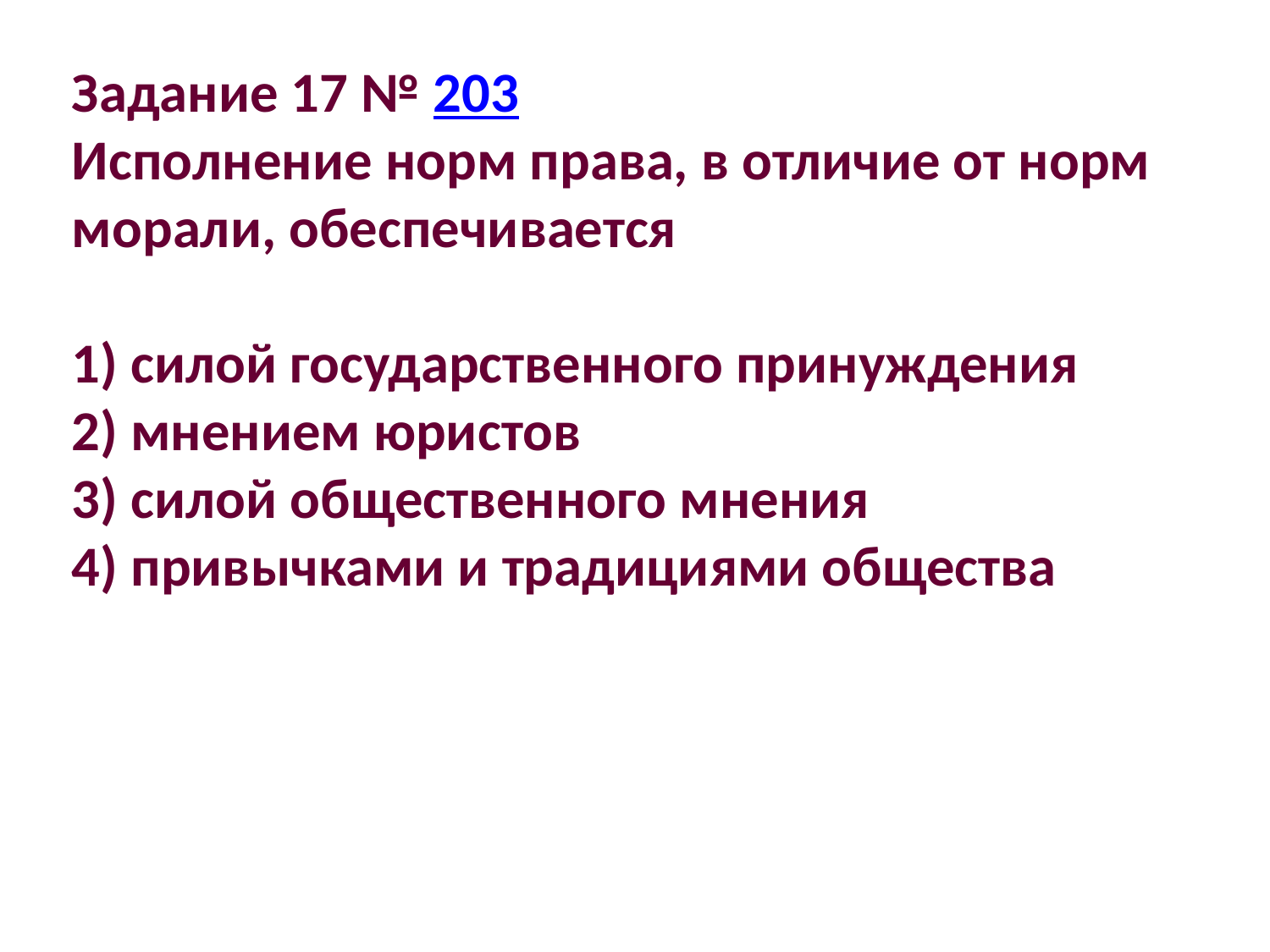

Задание 17 № 203
Исполнение норм права, в отличие от норм морали, обеспечивается

1) силой государственного принуждения
2) мнением юристов
3) силой общественного мнения
4) привычками и традициями общества